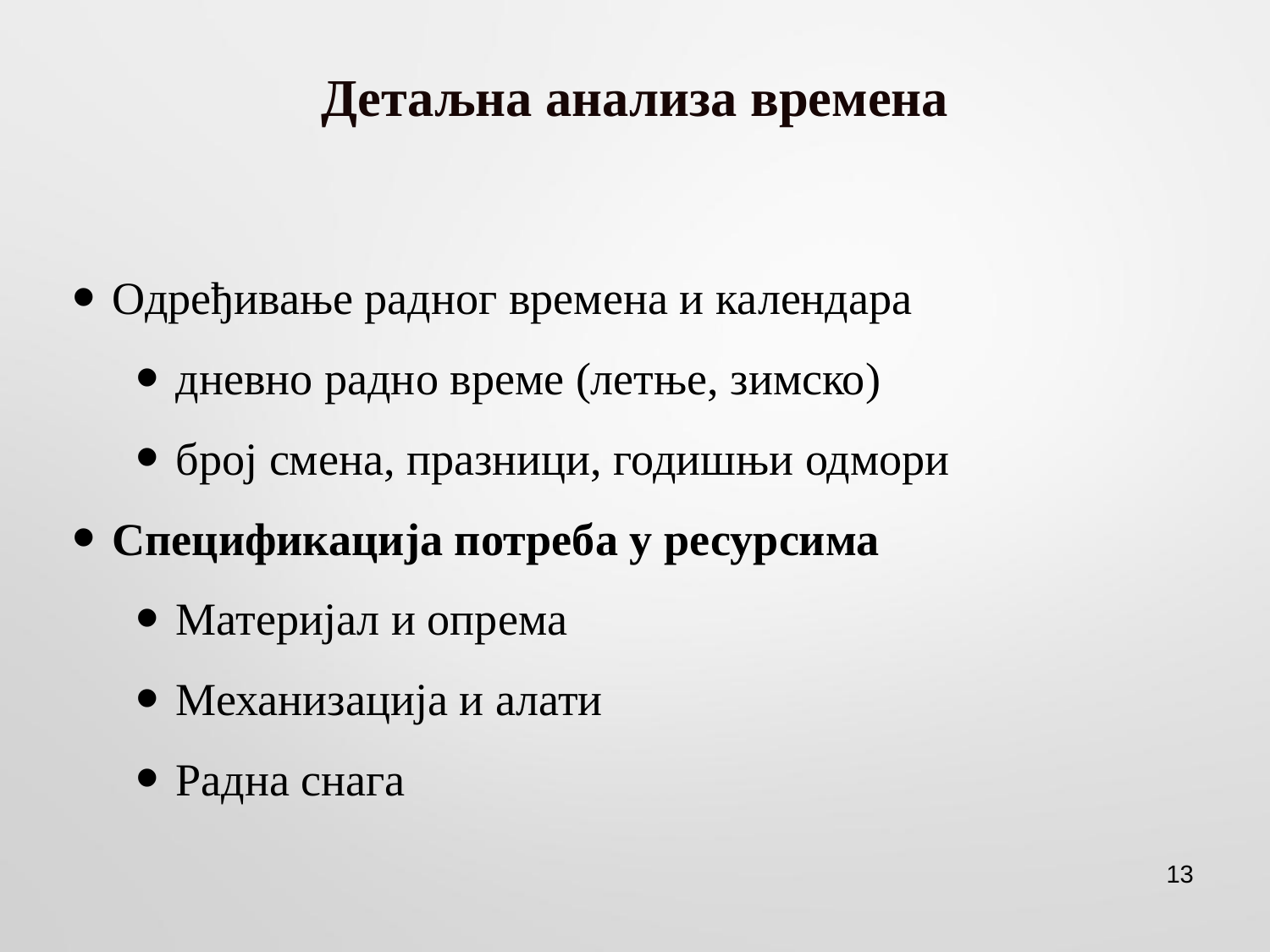

# Детаљна анализа времена
Одређивање радног времена и календара
дневно радно време (летње, зимско)
број смена, празници, годишњи одмори
Спецификација потреба у ресурсима
Материјал и опрема
Механизација и алати
Радна снага
13